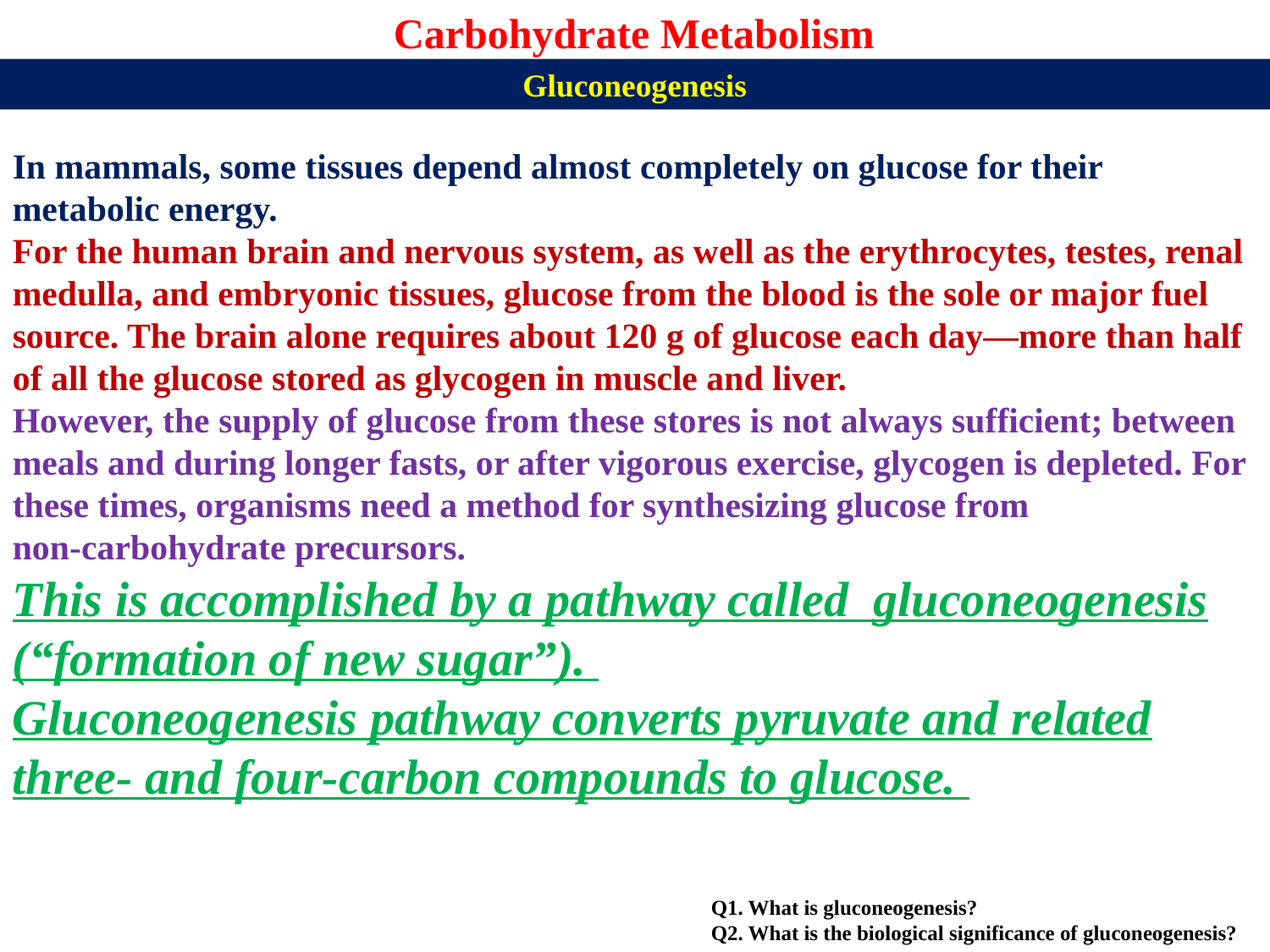

Carbohydrate Metabolism
Gluconeogenesis
In mammals, some tissues depend almost completely on glucose for their metabolic energy.
For the human brain and nervous system, as well as the erythrocytes, testes, renal medulla, and embryonic tissues, glucose from the blood is the sole or major fuel source. The brain alone requires about 120 g of glucose each day—more than half of all the glucose stored as glycogen in muscle and liver.
However, the supply of glucose from these stores is not always sufficient; between meals and during longer fasts, or after vigorous exercise, glycogen is depleted. For these times, organisms need a method for synthesizing glucose from
non-carbohydrate precursors.
This is accomplished by a pathway called  gluconeogenesis (“formation of new sugar”).
Gluconeogenesis pathway converts pyruvate and related three- and four-carbon compounds to glucose.
Q1. What is gluconeogenesis?
Q2. What is the biological significance of gluconeogenesis?